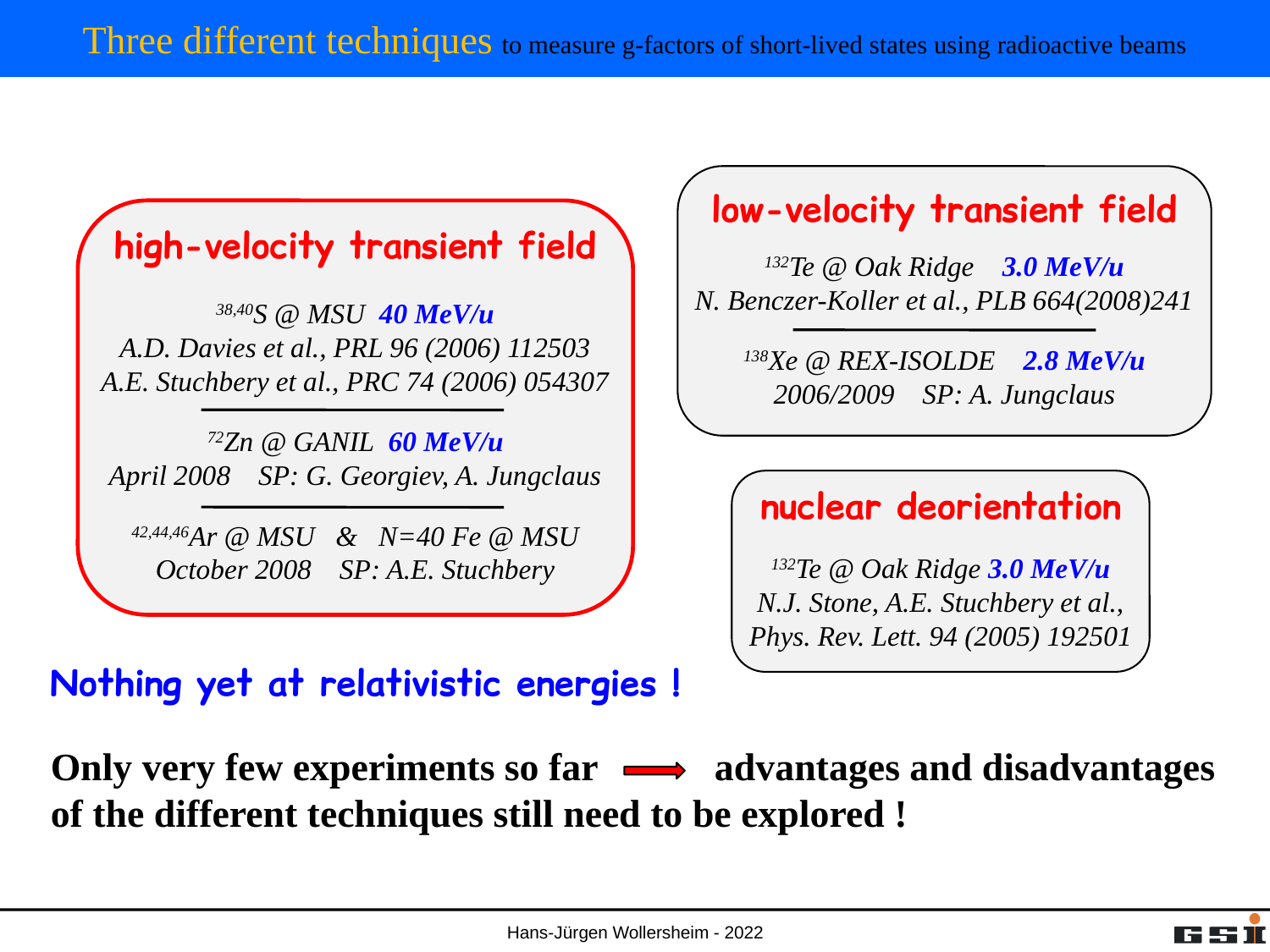

# Three different techniques to measure g-factors of short-lived states using radioactive beams

low-velocity transient field

high-velocity transient field
38,40S @ MSU  40 MeV/u
A.D. Davies et al., PRL 96 (2006) 112503
A.E. Stuchbery et al., PRC 74 (2006) 054307
72Zn @ GANIL  60 MeV/u
April 2008    SP: G. Georgiev, A. Jungclaus
42,44,46Ar @ MSU   &   N=40 Fe @ MSU
October 2008    SP: A.E. Stuchbery
132Te @ Oak Ridge    3.0 MeV/u
N. Benczer-Koller et al., PLB 664(2008)241
138Xe @ REX-ISOLDE    2.8 MeV/u
2006/2009    SP: A. Jungclaus

nuclear deorientation
132Te @ Oak Ridge 3.0 MeV/u
N.J. Stone, A.E. Stuchbery et al.,
Phys. Rev. Lett. 94 (2005) 192501
Nothing yet at relativistic energies !
Only very few experiments so far            advantages and disadvantages
of the different techniques still need to be explored !